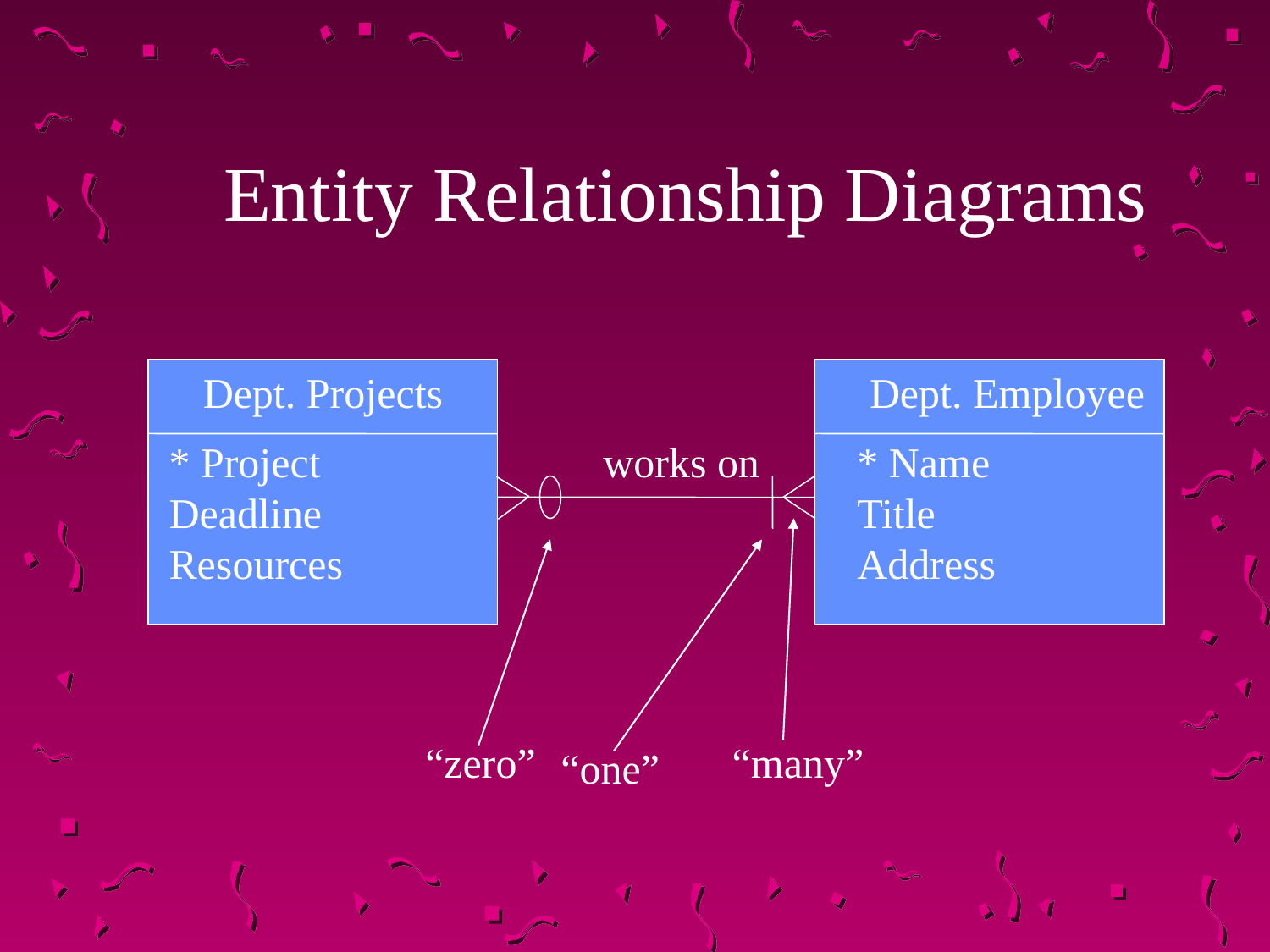

Entity Relationship Diagrams

Dept. Projects

Dept. Employee
* Project
Deadline
Resources
works on
* Name
Title
Address

“zero”
“many”
“one”